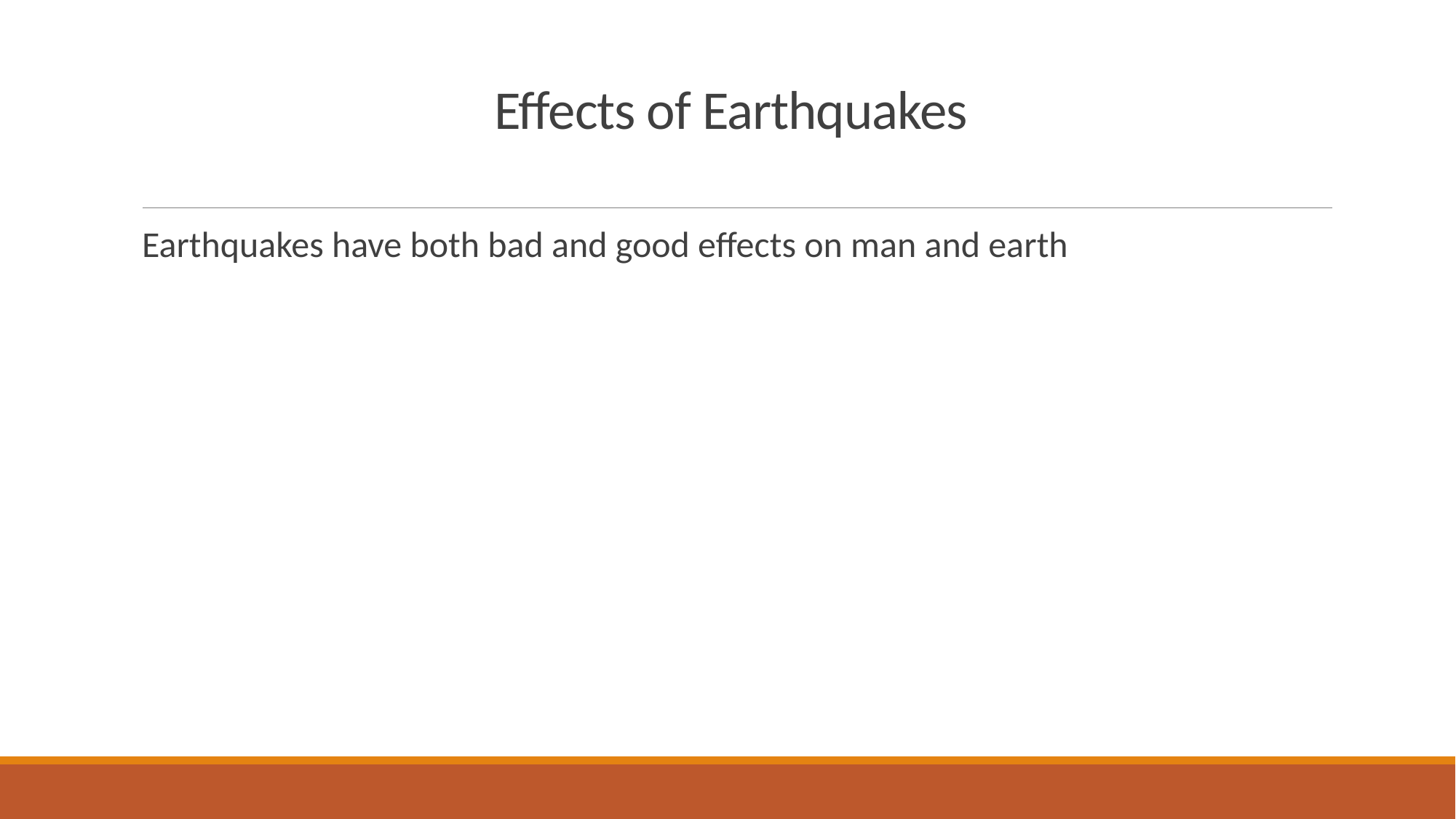

# Effects of Earthquakes
Earthquakes have both bad and good effects on man and earth